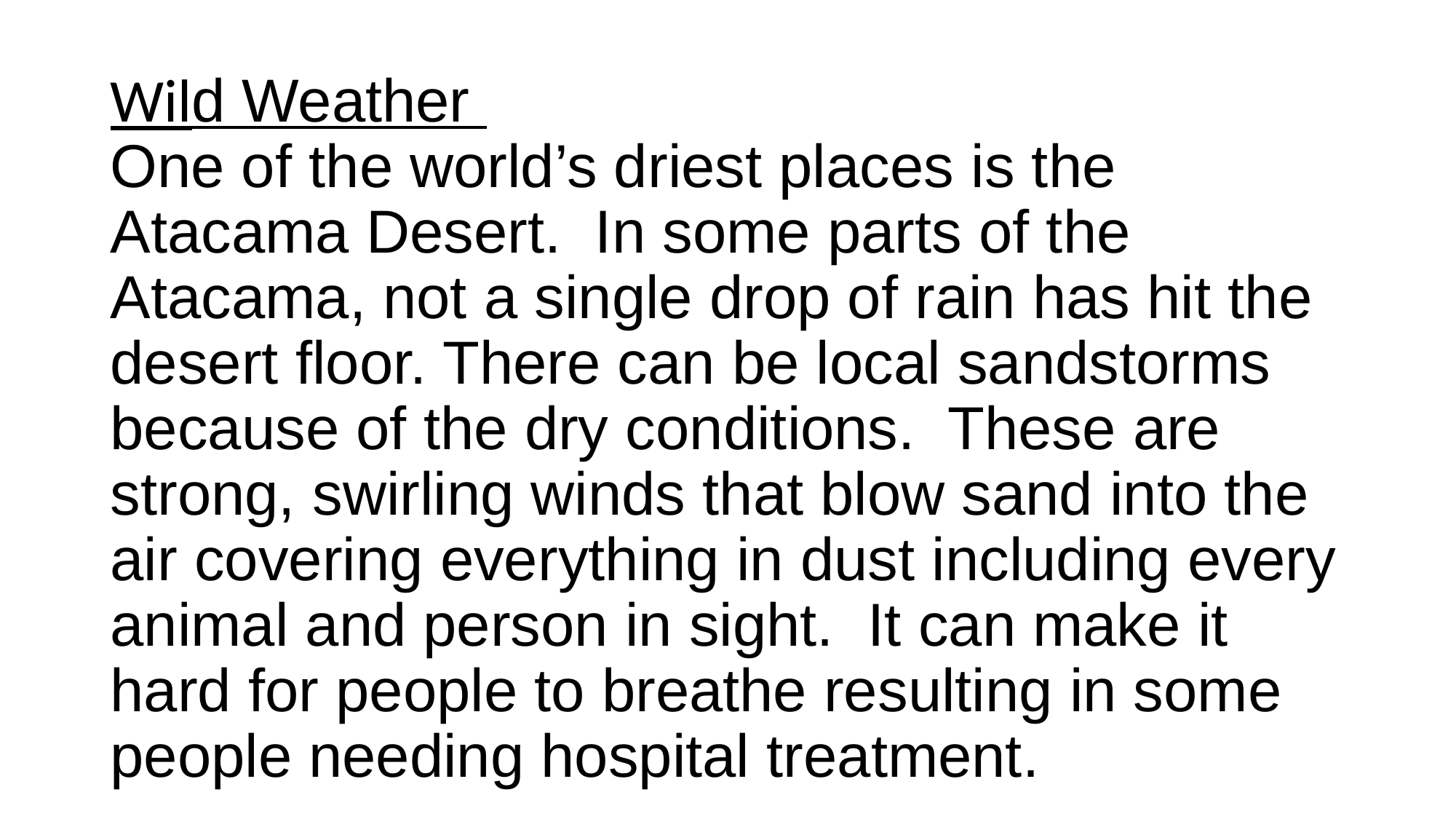

# Wild Weather One of the world’s driest places is the Atacama Desert.  In some parts of the Atacama, not a single drop of rain has hit the desert floor. There can be local sandstorms because of the dry conditions.  These are strong, swirling winds that blow sand into the air covering everything in dust including every animal and person in sight.  It can make it hard for people to breathe resulting in some people needing hospital treatment.